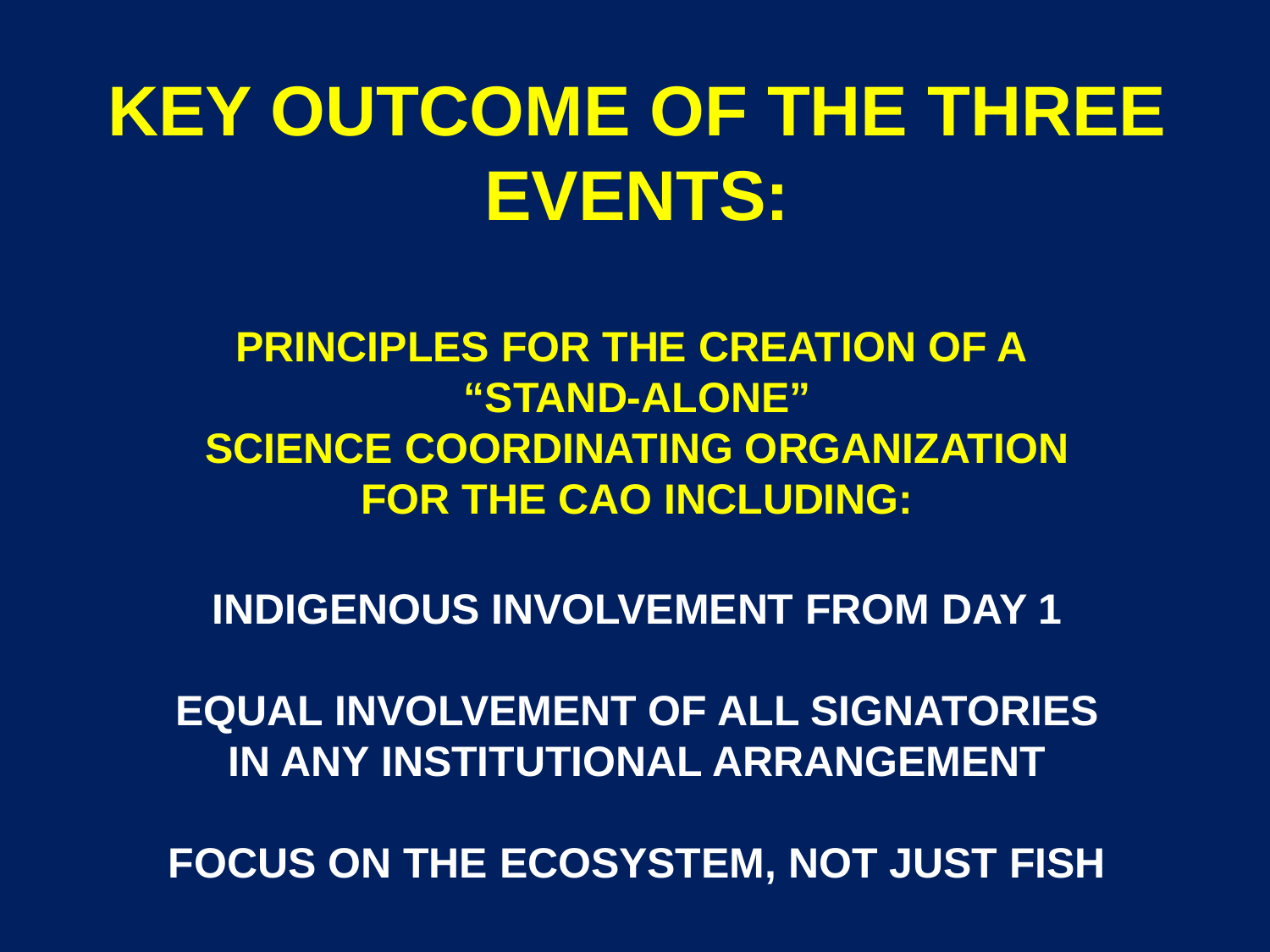

KEY OUTCOME OF THE THREE EVENTS:
PRINCIPLES FOR THE CREATION OF A
“STAND-ALONE”
 SCIENCE COORDINATING ORGANIZATION
FOR THE CAO INCLUDING:
INDIGENOUS INVOLVEMENT FROM DAY 1
EQUAL INVOLVEMENT OF ALL SIGNATORIES
IN ANY INSTITUTIONAL ARRANGEMENT
FOCUS ON THE ECOSYSTEM, NOT JUST FISH